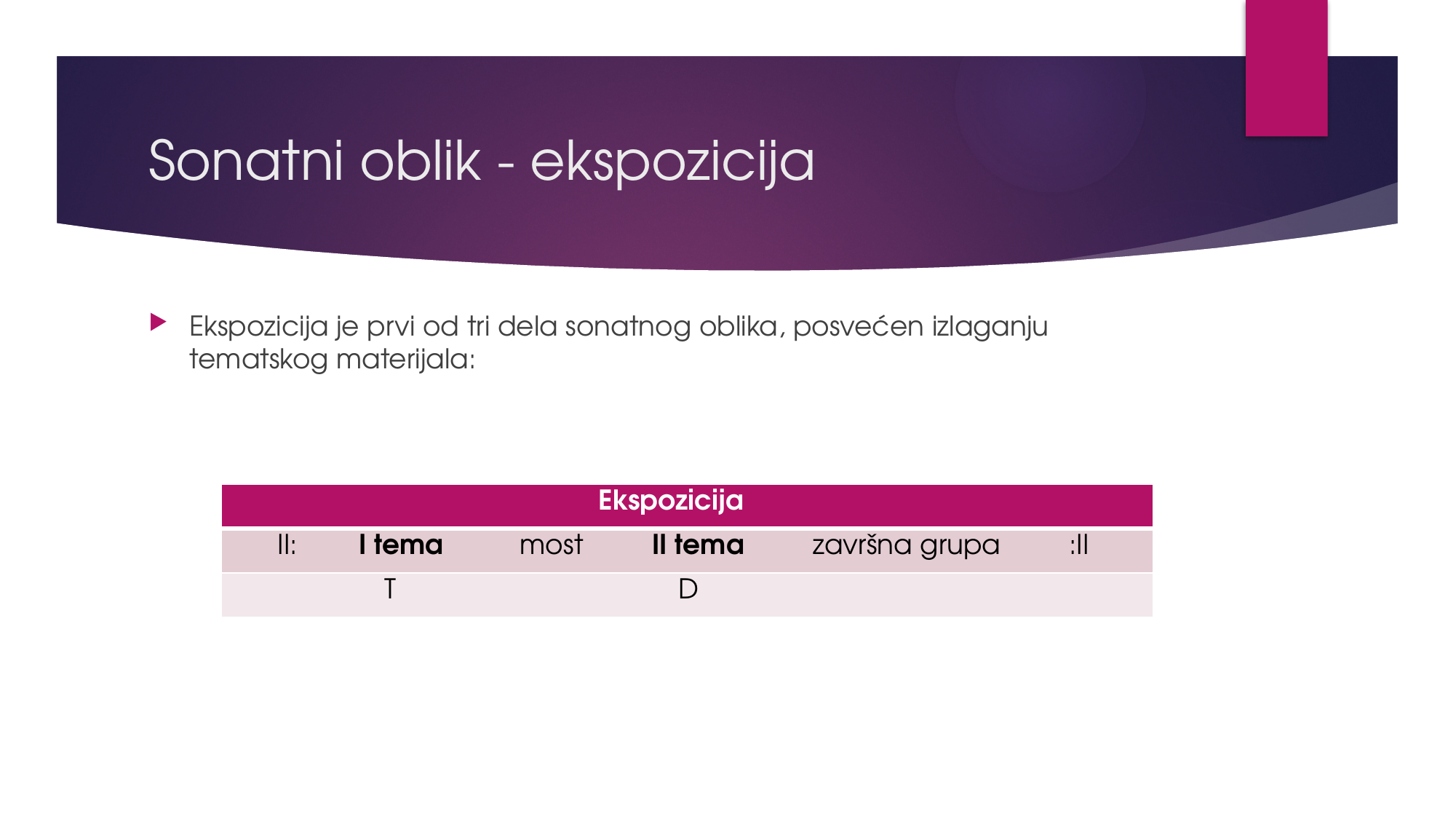

# Sonatni oblik - ekspozicija
Ekspozicija je prvi od tri dela sonatnog oblika, posvećen izlaganju tematskog materijala:

| Ekspozicija |
| --- |
| II: I tema most II tema završna grupa :II |
| T D |